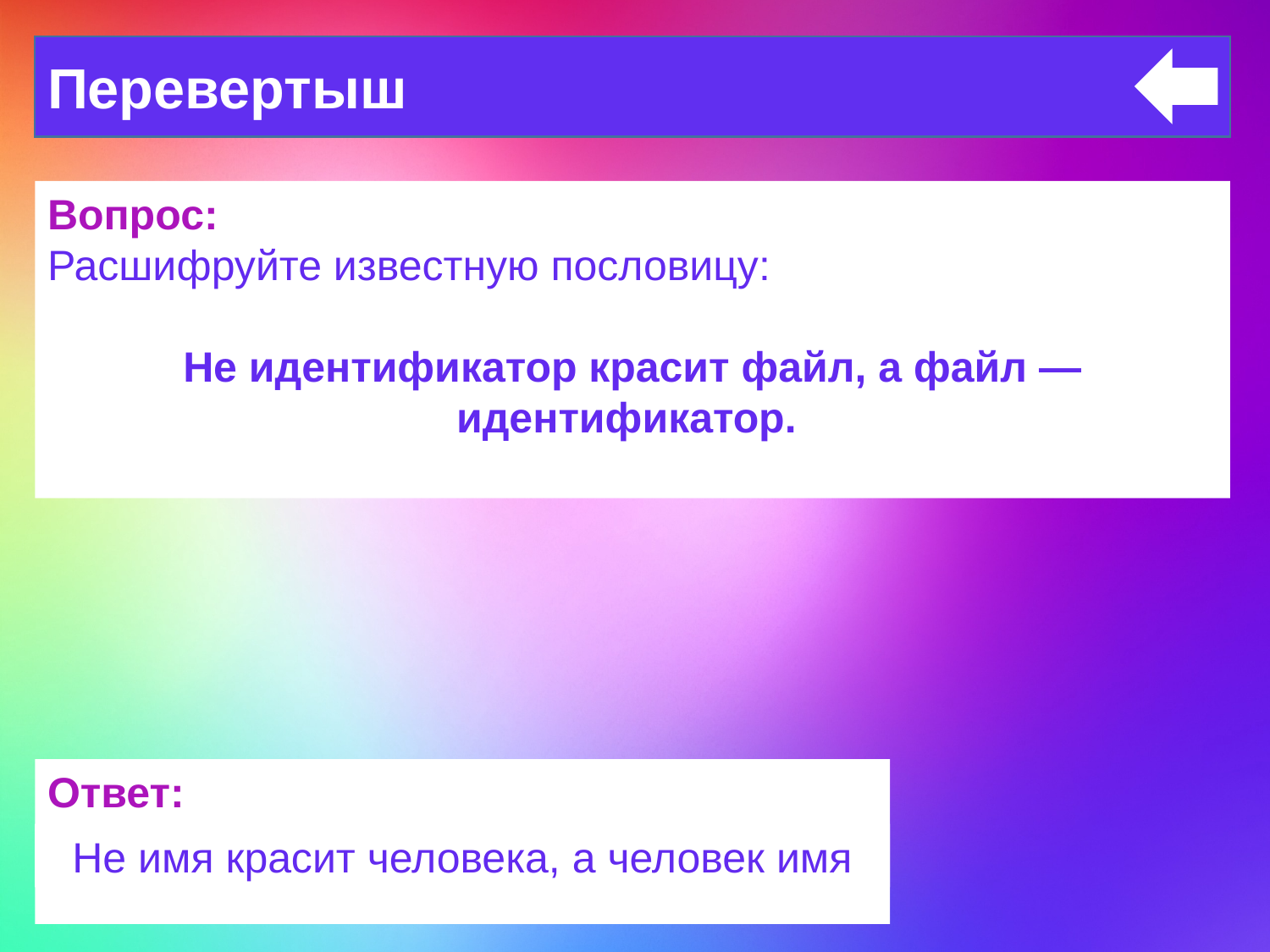

Перевертыш

Вопрос:
Расшифруйте известную пословицу:

Не идентификатор красит файл, а файл — идентификатор.

Ответ:

Не имя красит человека, а человек имя